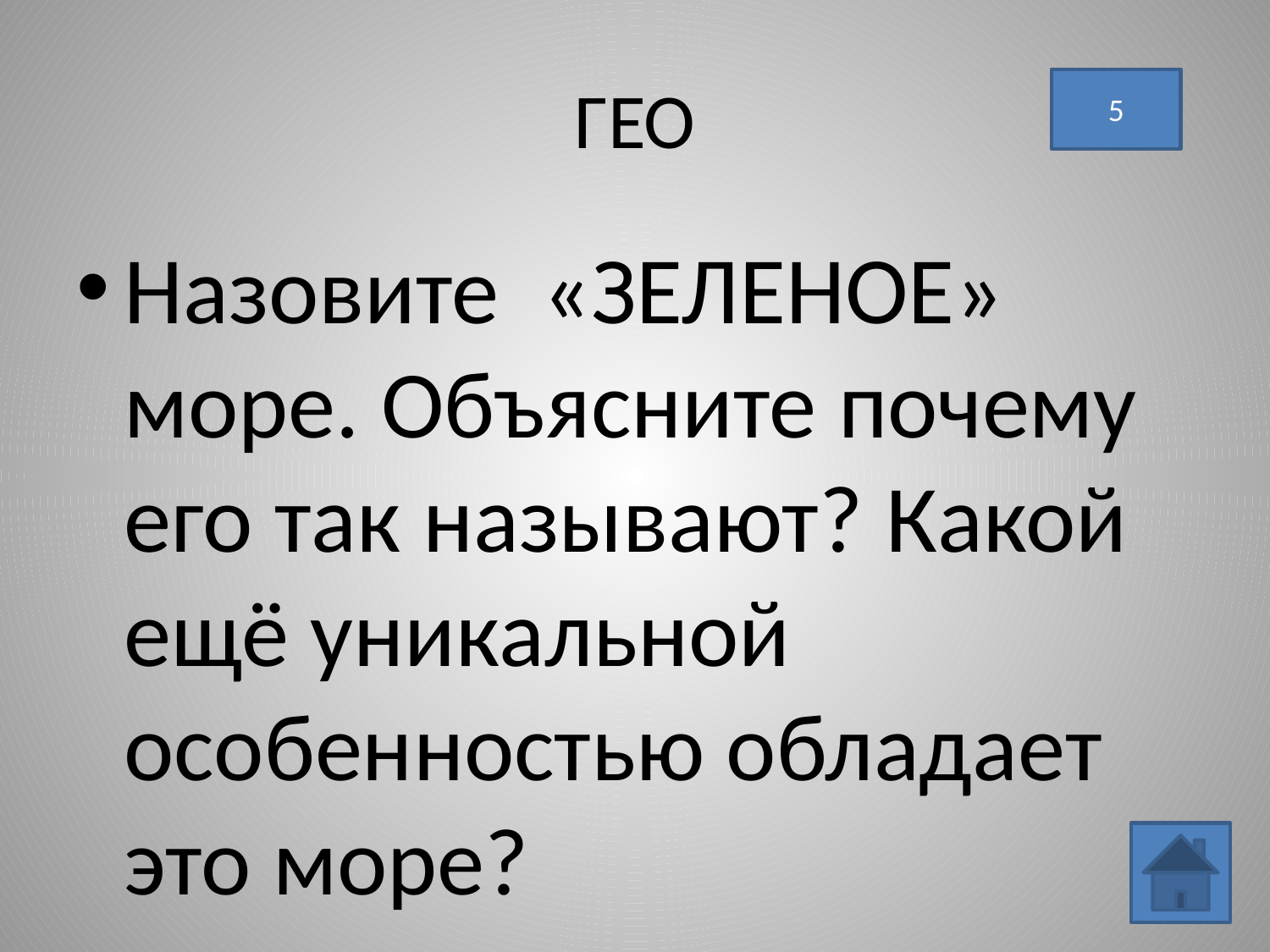

# ГЕО
5
Назовите  «ЗЕЛЕНОЕ» море. Объясните почему его так называют? Какой ещё уникальной особенностью обладает это море?